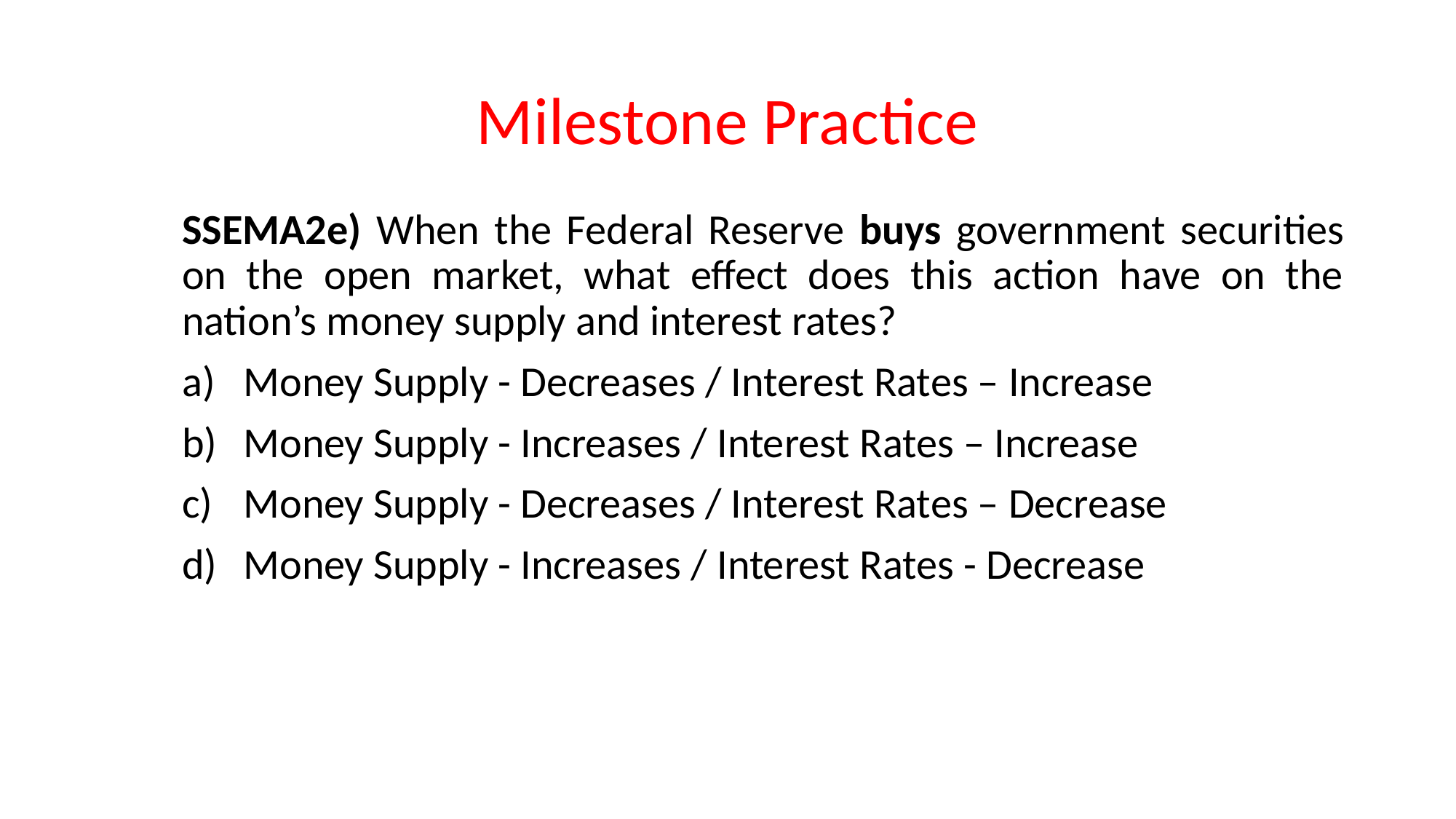

# Milestone Practice
SSEMA2e) When the Federal Reserve buys government securities on the open market, what effect does this action have on the nation’s money supply and interest rates?
Money Supply - Decreases / Interest Rates – Increase
Money Supply - Increases / Interest Rates – Increase
Money Supply - Decreases / Interest Rates – Decrease
Money Supply - Increases / Interest Rates - Decrease